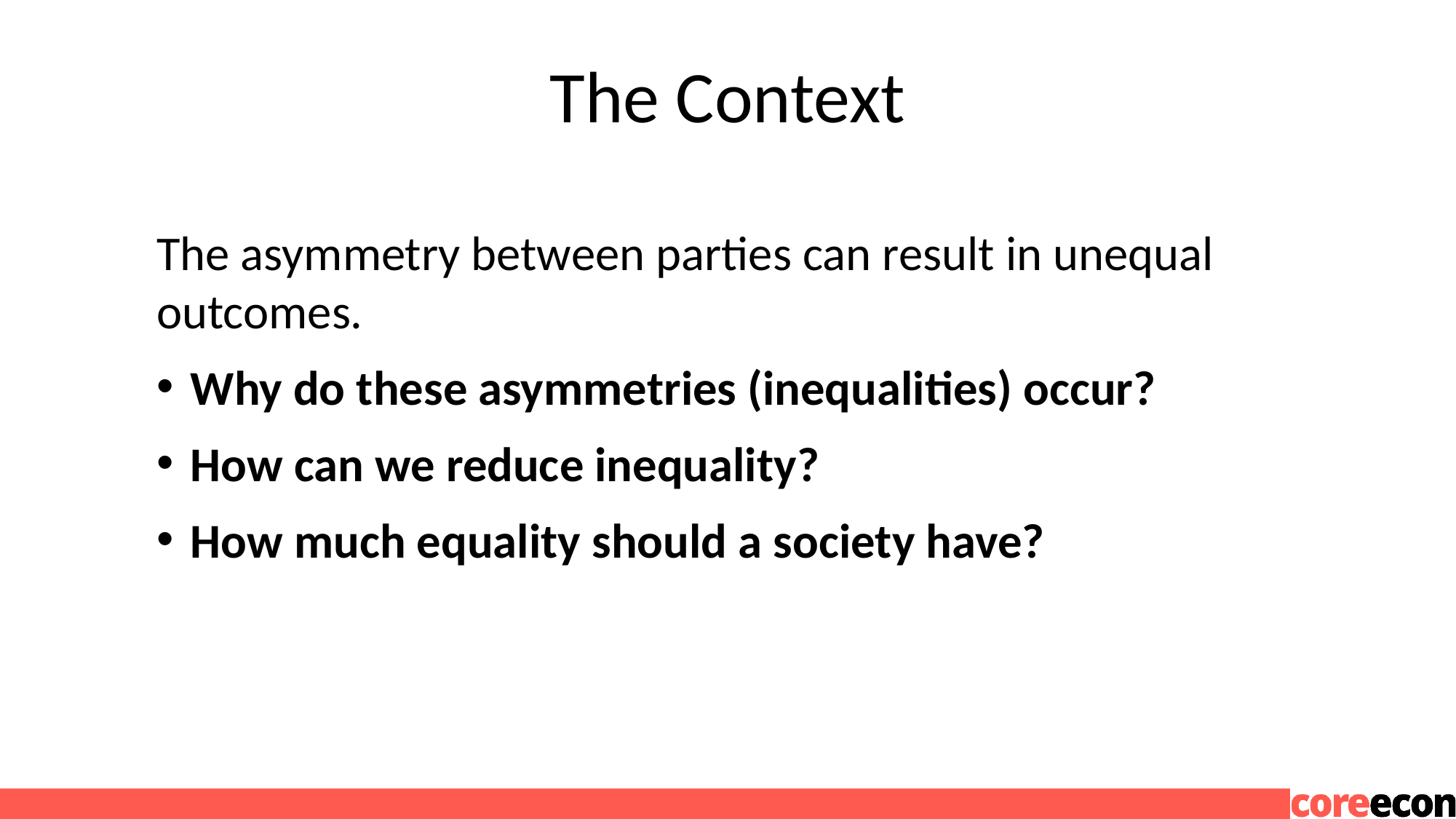

# The Context
The asymmetry between parties can result in unequal outcomes.
Why do these asymmetries (inequalities) occur?
How can we reduce inequality?
How much equality should a society have?